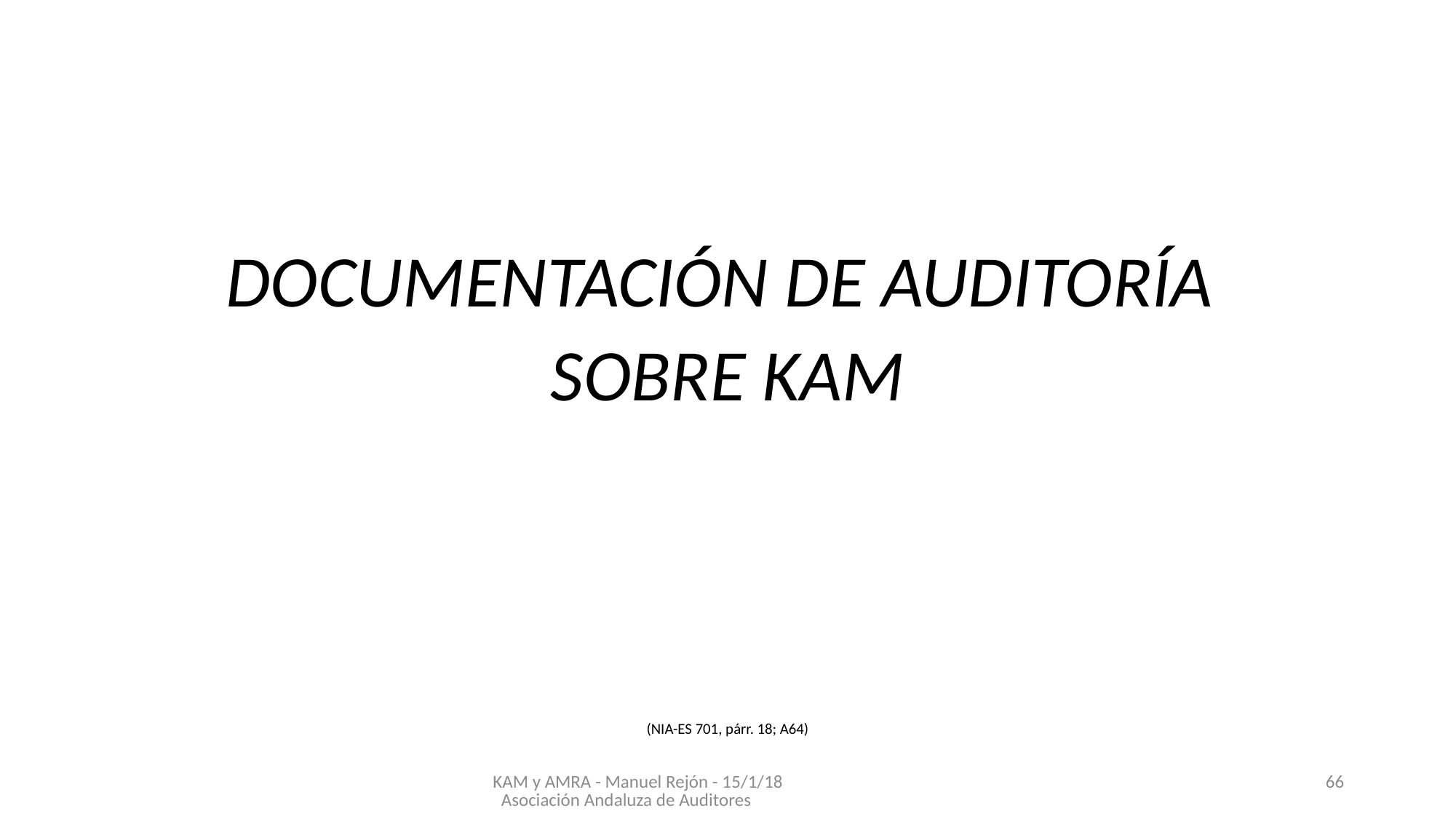

#

DOCUMENTACIÓN DE AUDITORÍA
SOBRE KAM

(NIA-ES 701, párr. 18; A64)
KAM y AMRA - Manuel Rejón - 15/1/18                                            Asociación Andaluza de Auditores
66